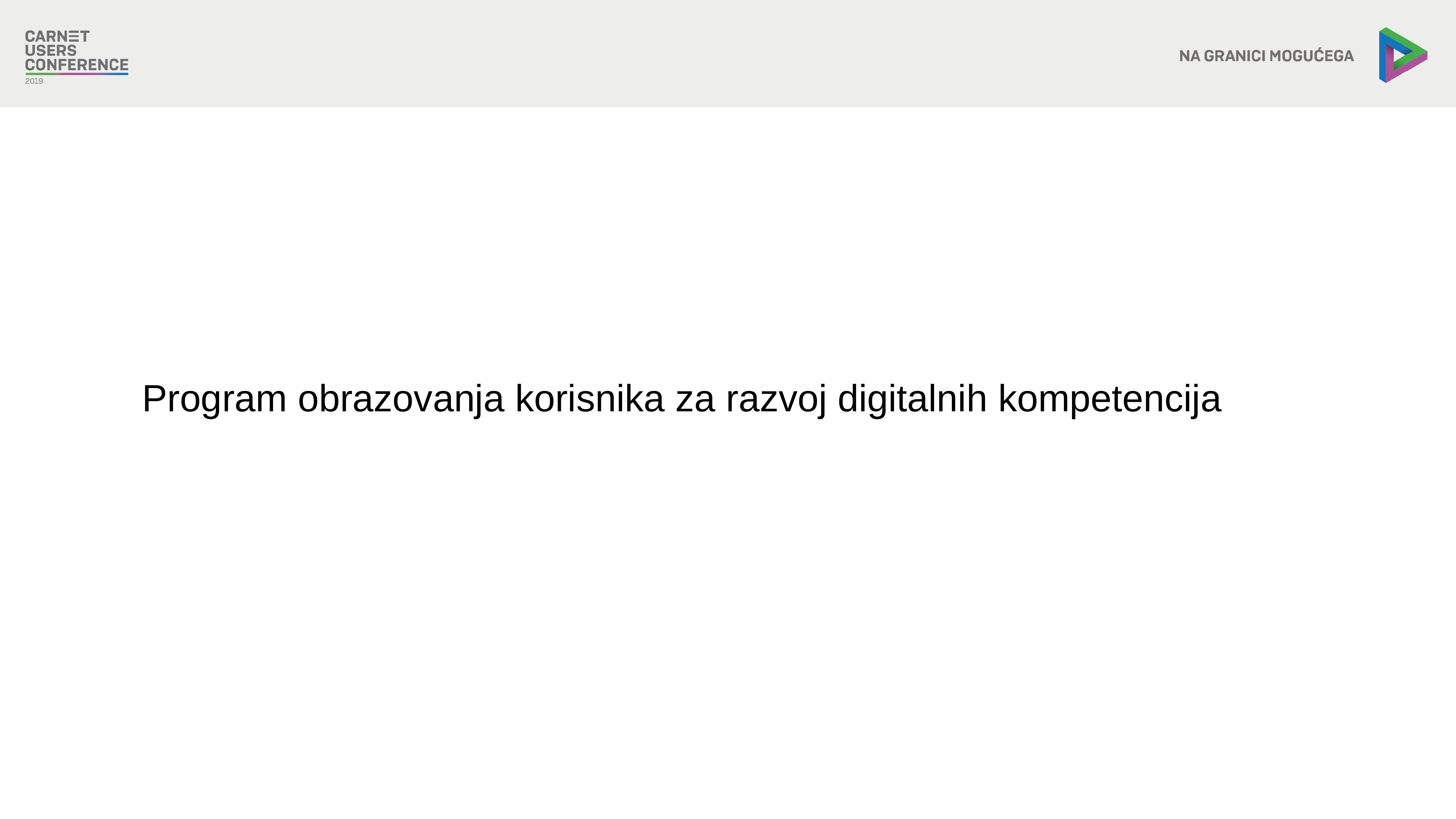

Program obrazovanja korisnika za razvoj digitalnih kompetencija